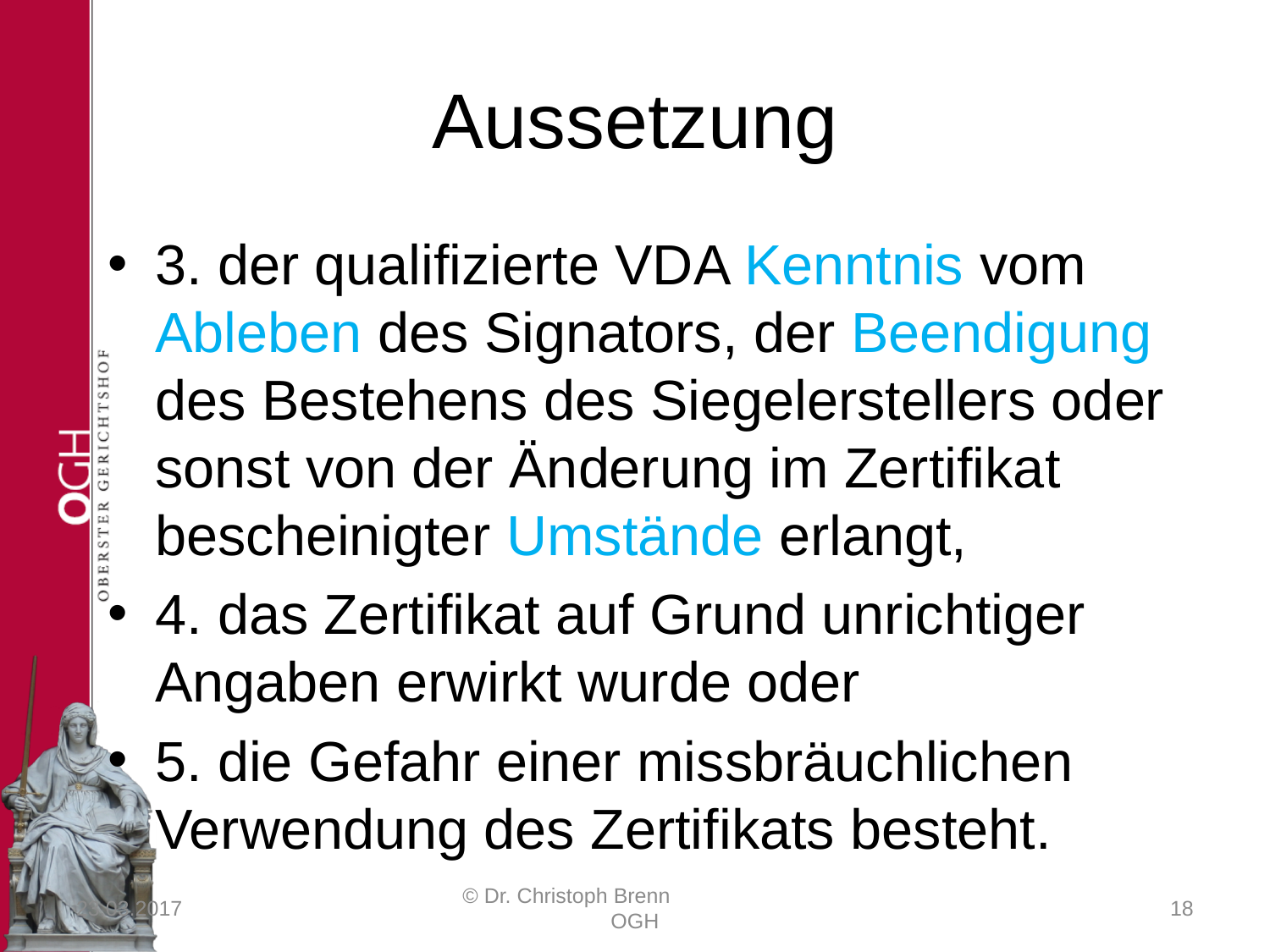

# Aussetzung
3. der qualifizierte VDA Kenntnis vom Ableben des Signators, der Beendigung des Bestehens des Siegelerstellers oder sonst von der Änderung im Zertifikat bescheinigter Umstände erlangt,
4. das Zertifikat auf Grund unrichtiger Angaben erwirkt wurde oder
5. die Gefahr einer missbräuchlichen Verwendung des Zertifikats besteht.
23.03.2017
© Dr. Christoph Brenn                        OGH
18